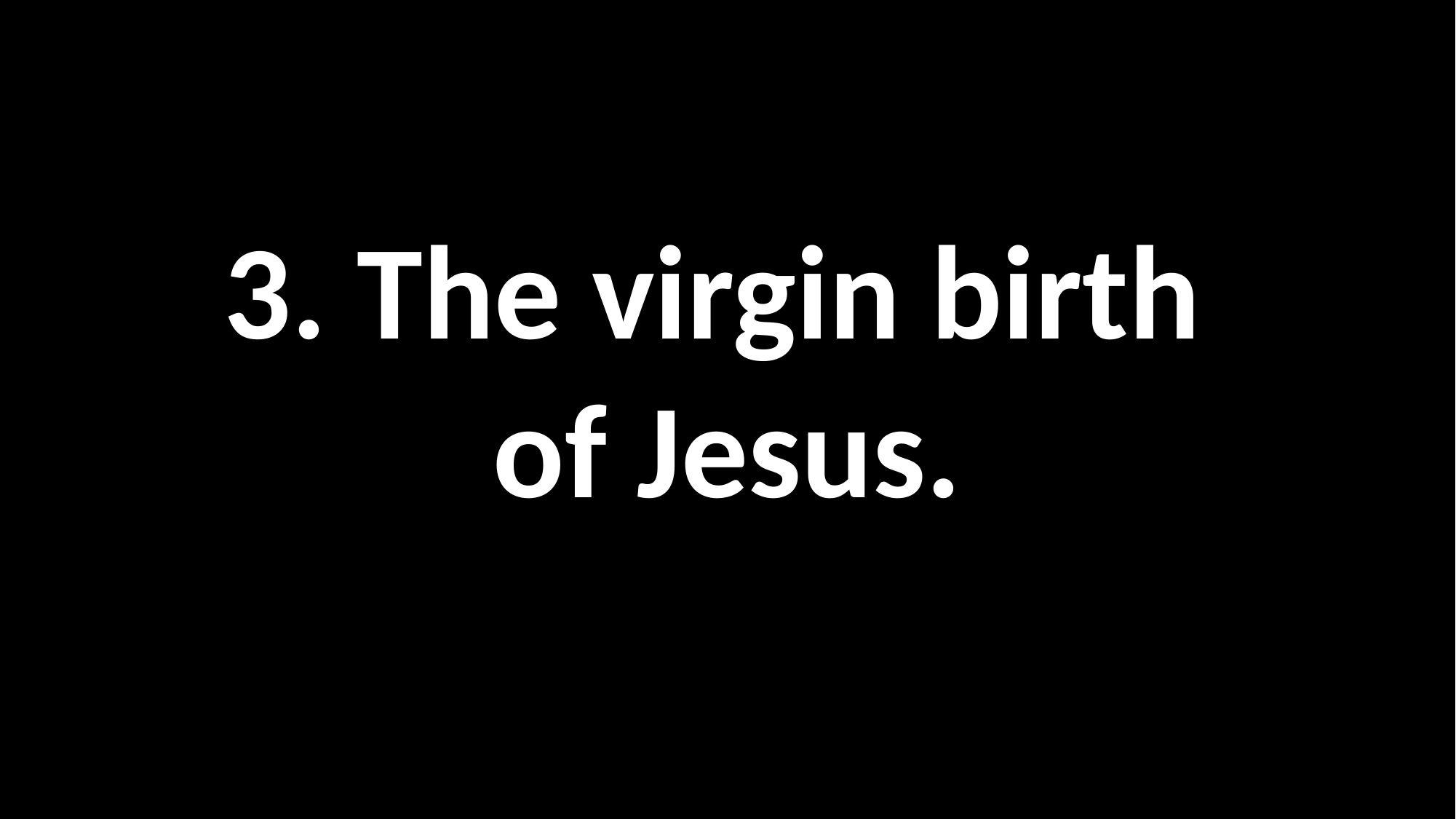

#
3. The virgin birth
of Jesus.